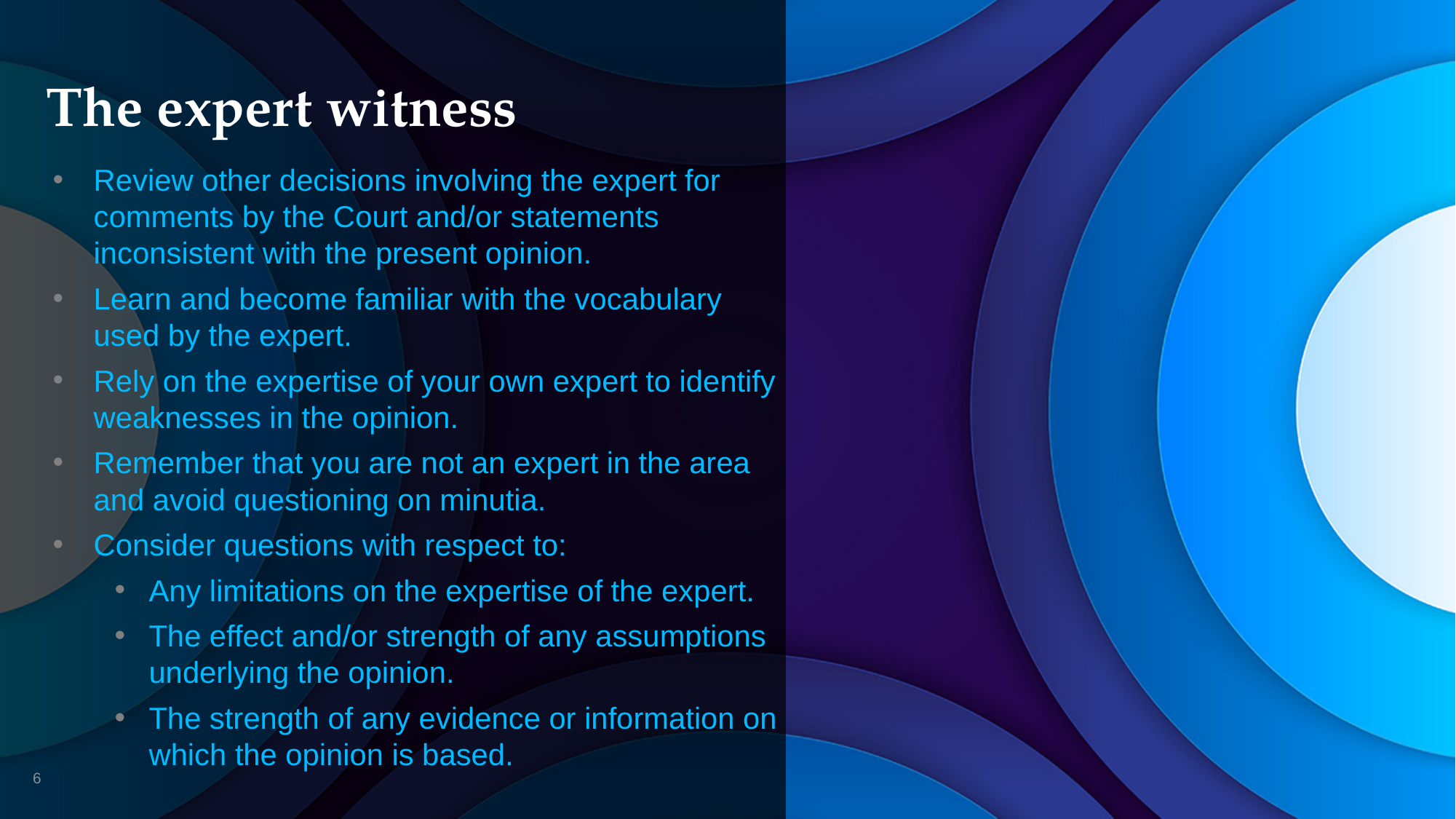

# The expert witness
Review other decisions involving the expert for comments by the Court and/or statements inconsistent with the present opinion.
Learn and become familiar with the vocabulary used by the expert.
Rely on the expertise of your own expert to identify weaknesses in the opinion.
Remember that you are not an expert in the area and avoid questioning on minutia.
Consider questions with respect to:
Any limitations on the expertise of the expert.
The effect and/or strength of any assumptions underlying the opinion.
The strength of any evidence or information on which the opinion is based.

6